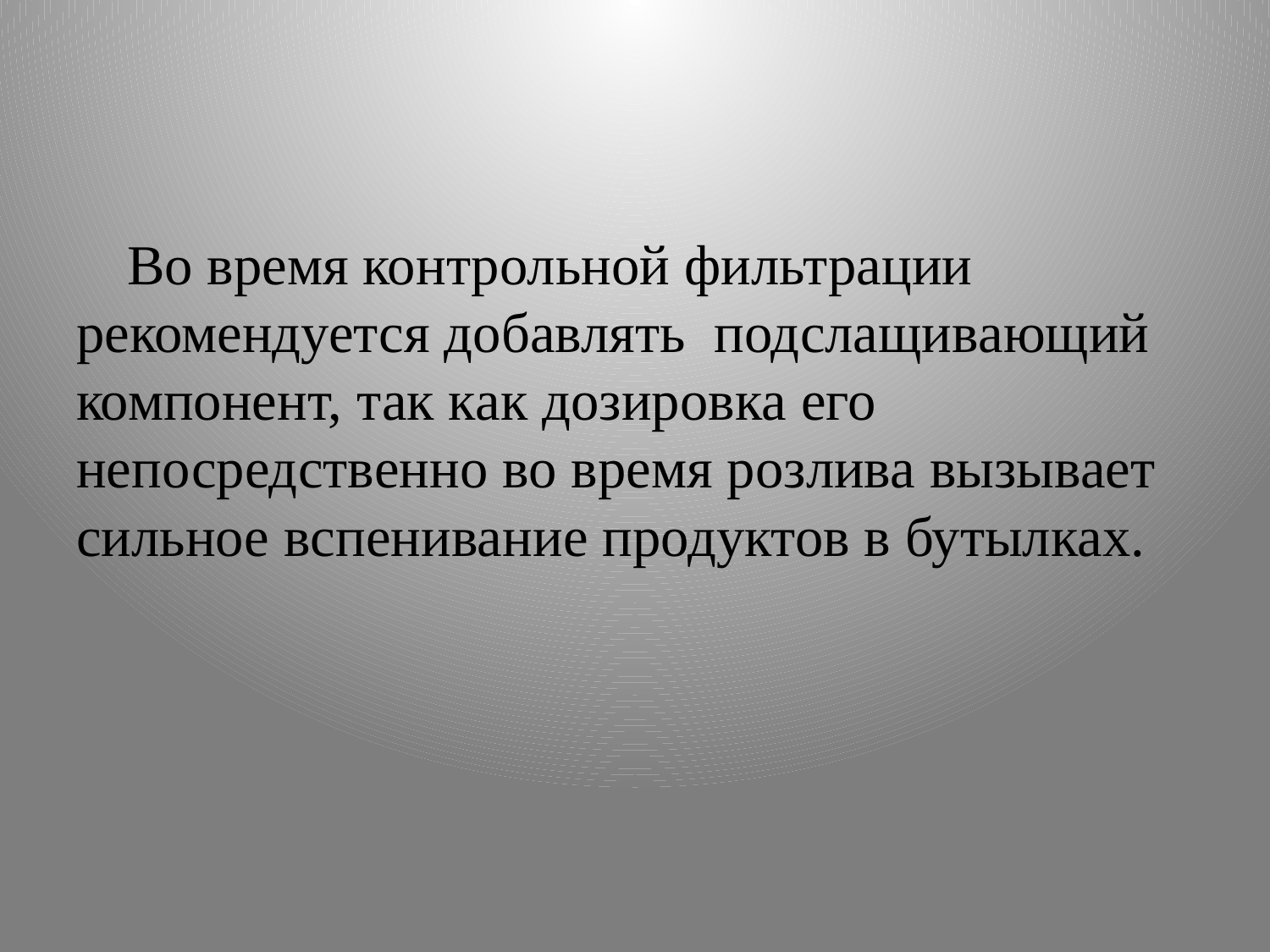

#
    Во время контрольной фильтрации рекомендуется добавлять  подслащивающий компонент, так как дозировка его непосредственно во время розлива вызывает сильное вспенивание продуктов в бутылках.